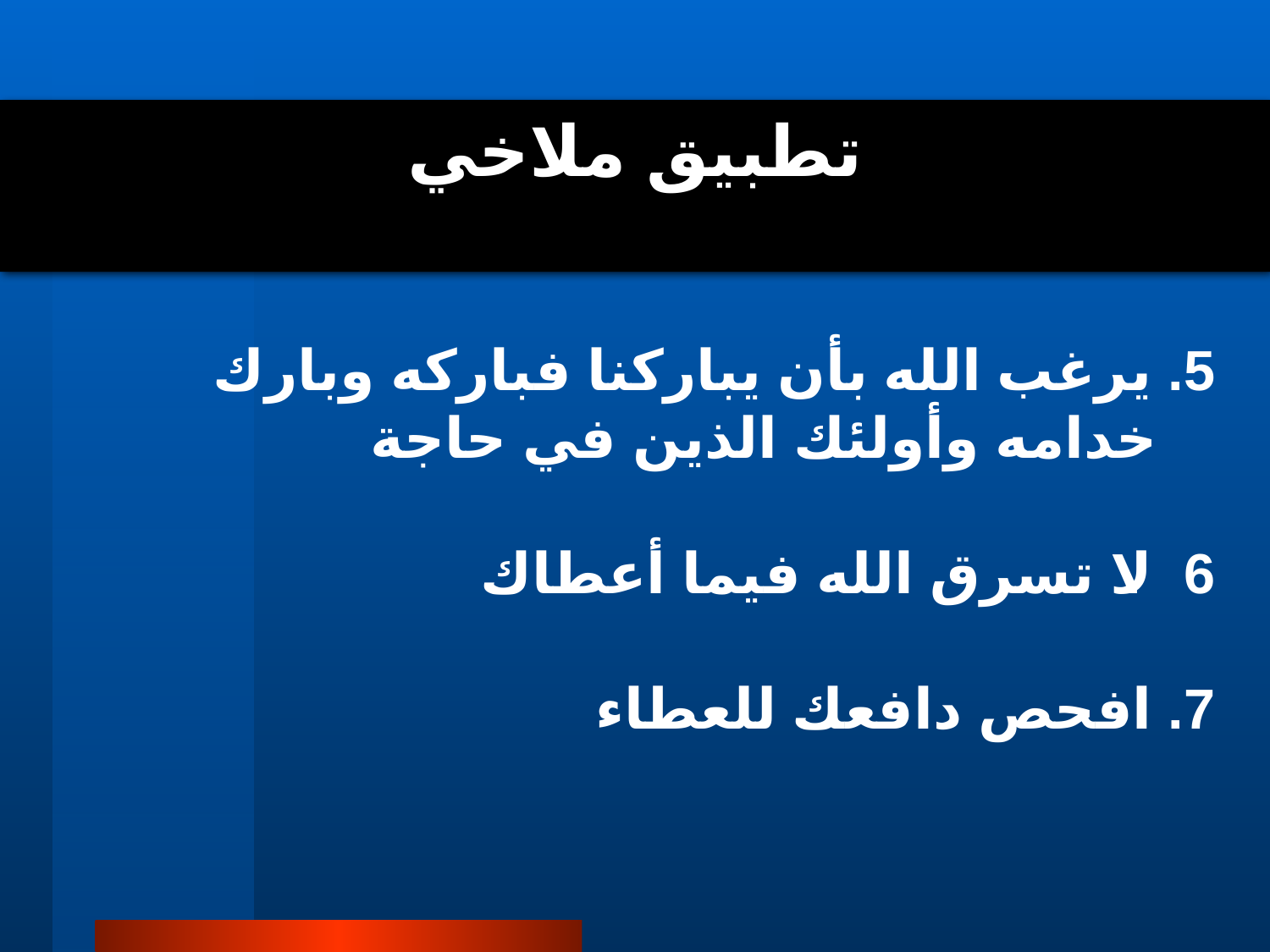

# تطبيق ملاخي

5. يرغب الله بأن يباركنا فباركه وبارك خدامه وأولئك الذين في حاجة

6. لا تسرق الله فيما أعطاك

7. افحص دافعك للعطاء